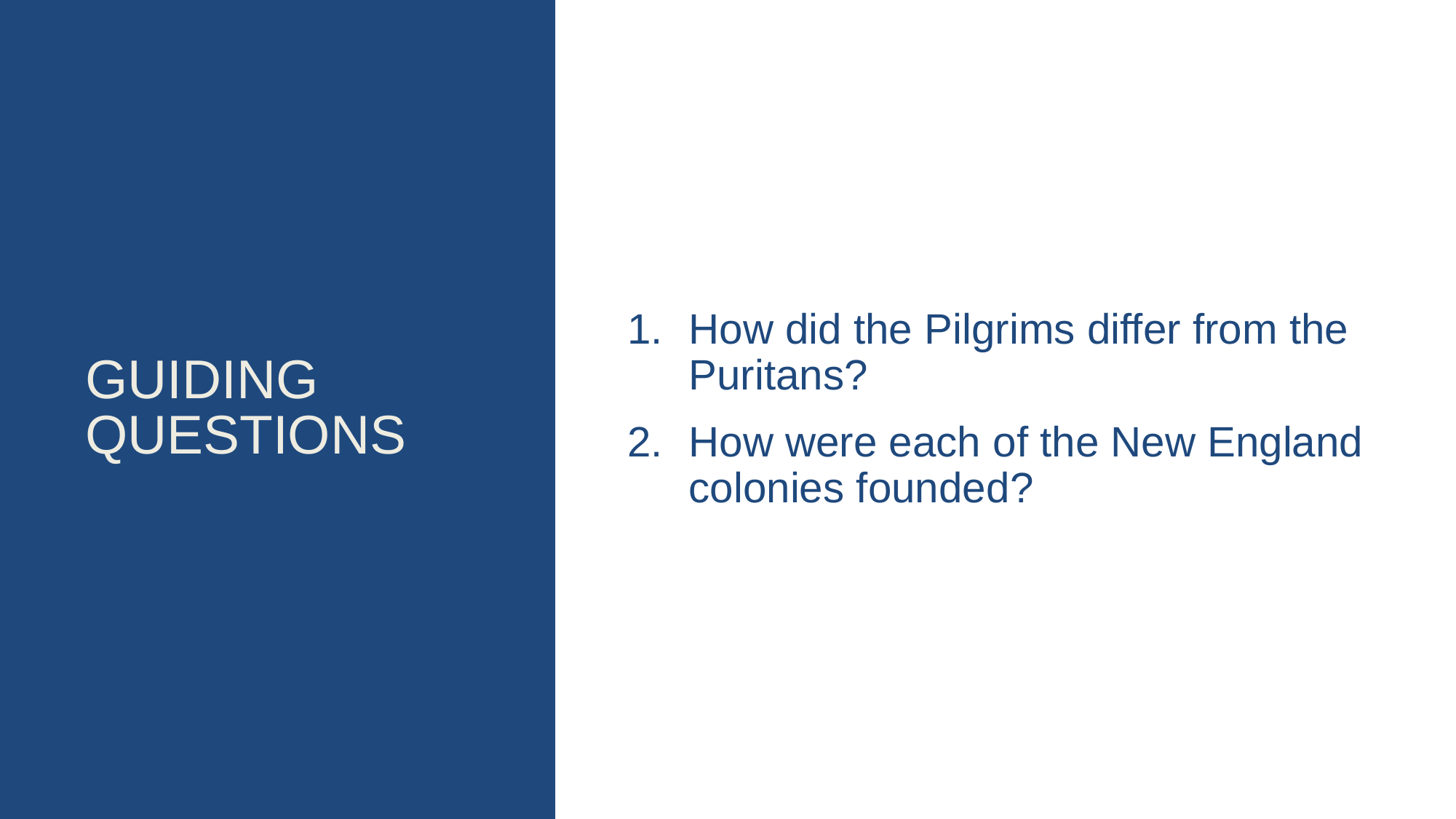

# Guiding questions
How did the Pilgrims differ from the Puritans?
How were each of the New England colonies founded?